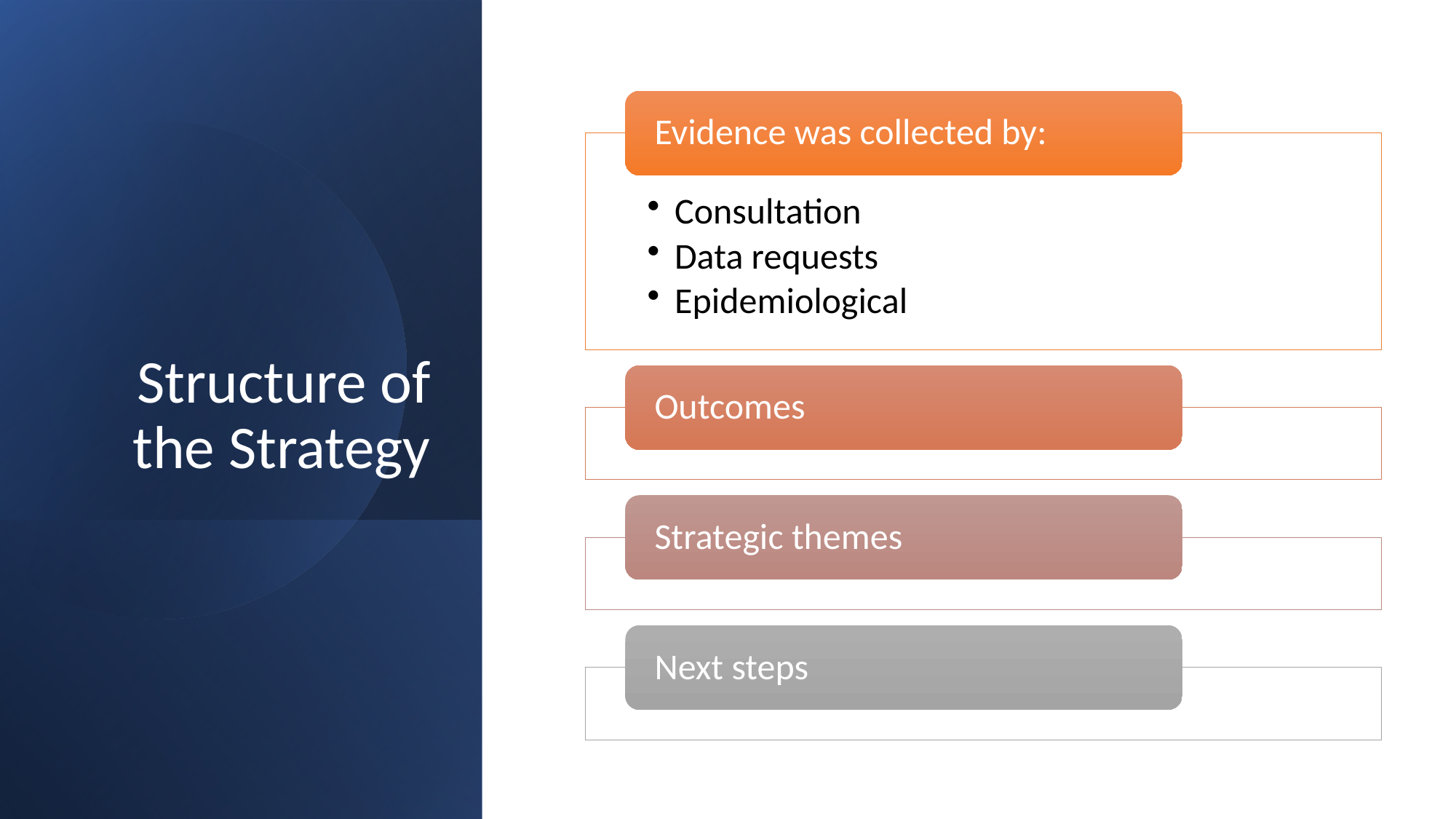

Consultation
Data requests
Epidemiological
Evidence was collected by:
Outcomes
Strategic themes
Next steps

# Structure of the Strategy